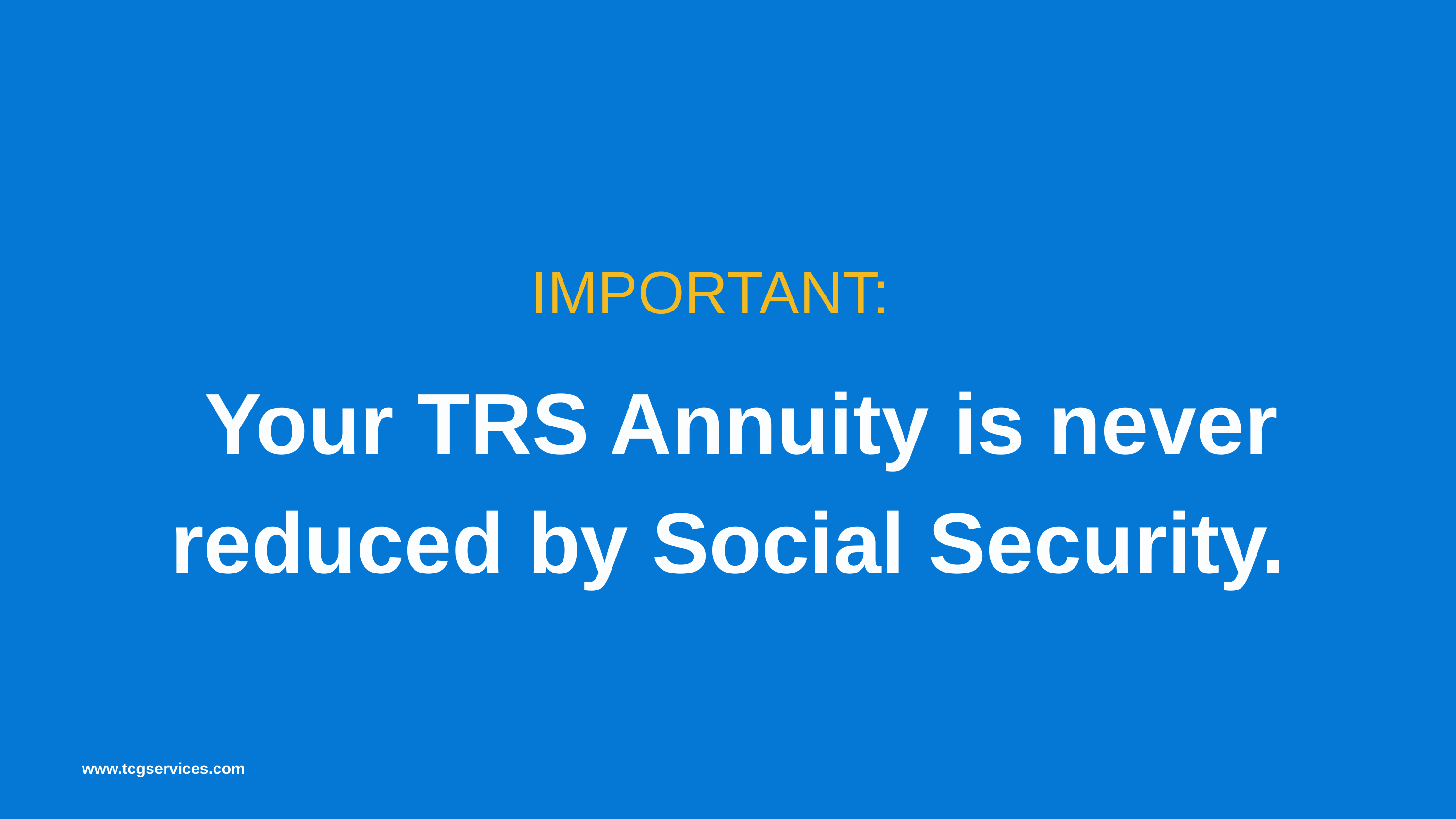

IMPORTANT:
Your TRS Annuity is never reduced by Social Security.
www.tcgservices.com